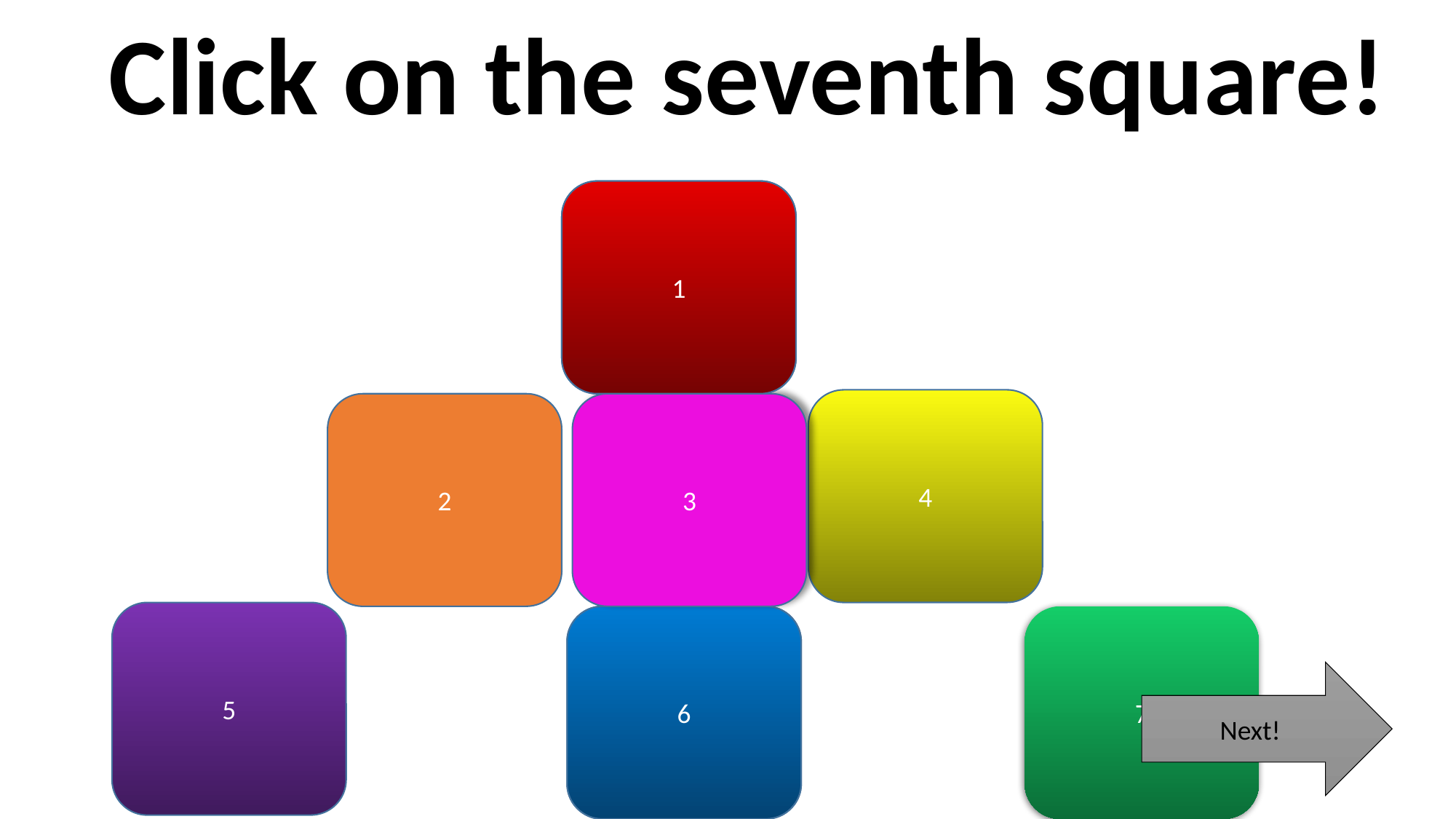

Click on the seventh square!

1
4
2
3
5

6
7
Next!